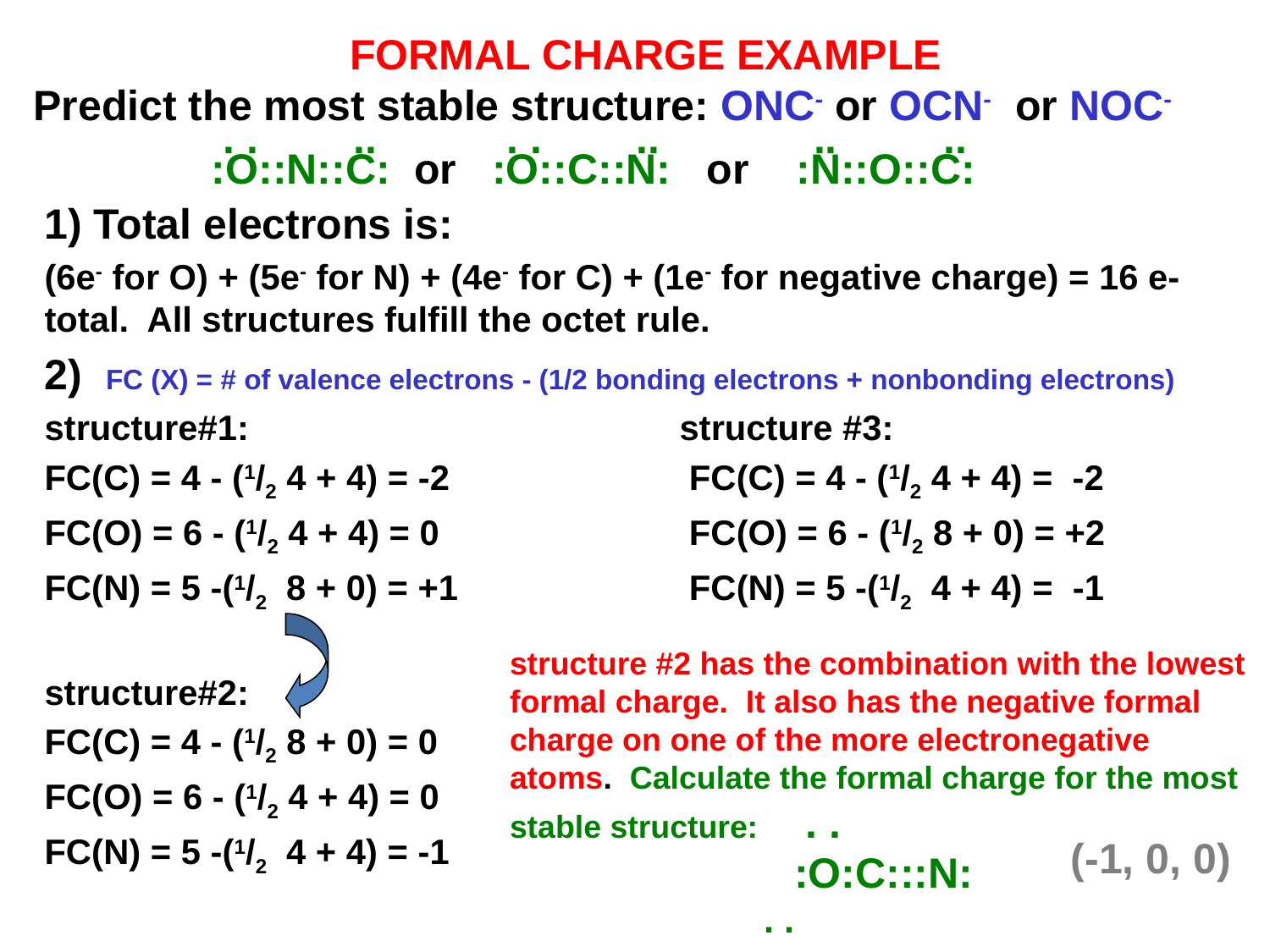

FORMAL CHARGE EXAMPLE
Predict the most stable structure: ONC- or OCN-  or NOC-
                . .        ..           . .        ..             ..         ..
               :O::N::C:  or   :O::C::N:   or    :N::O::C:
1) Total electrons is:
(6e- for O) + (5e- for N) + (4e- for C) + (1e- for negative charge) = 16 e- total.  All structures fulfill the octet rule.
2)  FC (X) = # of valence electrons - (1/2 bonding electrons + nonbonding electrons)
structure#1:				structure #3:
FC(C) = 4 - (1/2 4 + 4) = -2		 FC(C) = 4 - (1/2 4 + 4) =  -2
FC(O) = 6 - (1/2 4 + 4) = 0		 FC(O) = 6 - (1/2 8 + 0) = +2
FC(N) = 5 -(1/2  8 + 0) = +1		 FC(N) = 5 -(1/2  4 + 4) =  -1

structure#2:
FC(C) = 4 - (1/2 8 + 0) = 0
FC(O) = 6 - (1/2 4 + 4) = 0
FC(N) = 5 -(1/2  4 + 4) = -1

structure #2 has the combination with the lowest formal charge.  It also has the negative formal charge on one of the more electronegative atoms.  Calculate the formal charge for the most stable structure:    . .
                        :O:C:::N:
                         . .
(-1, 0, 0)